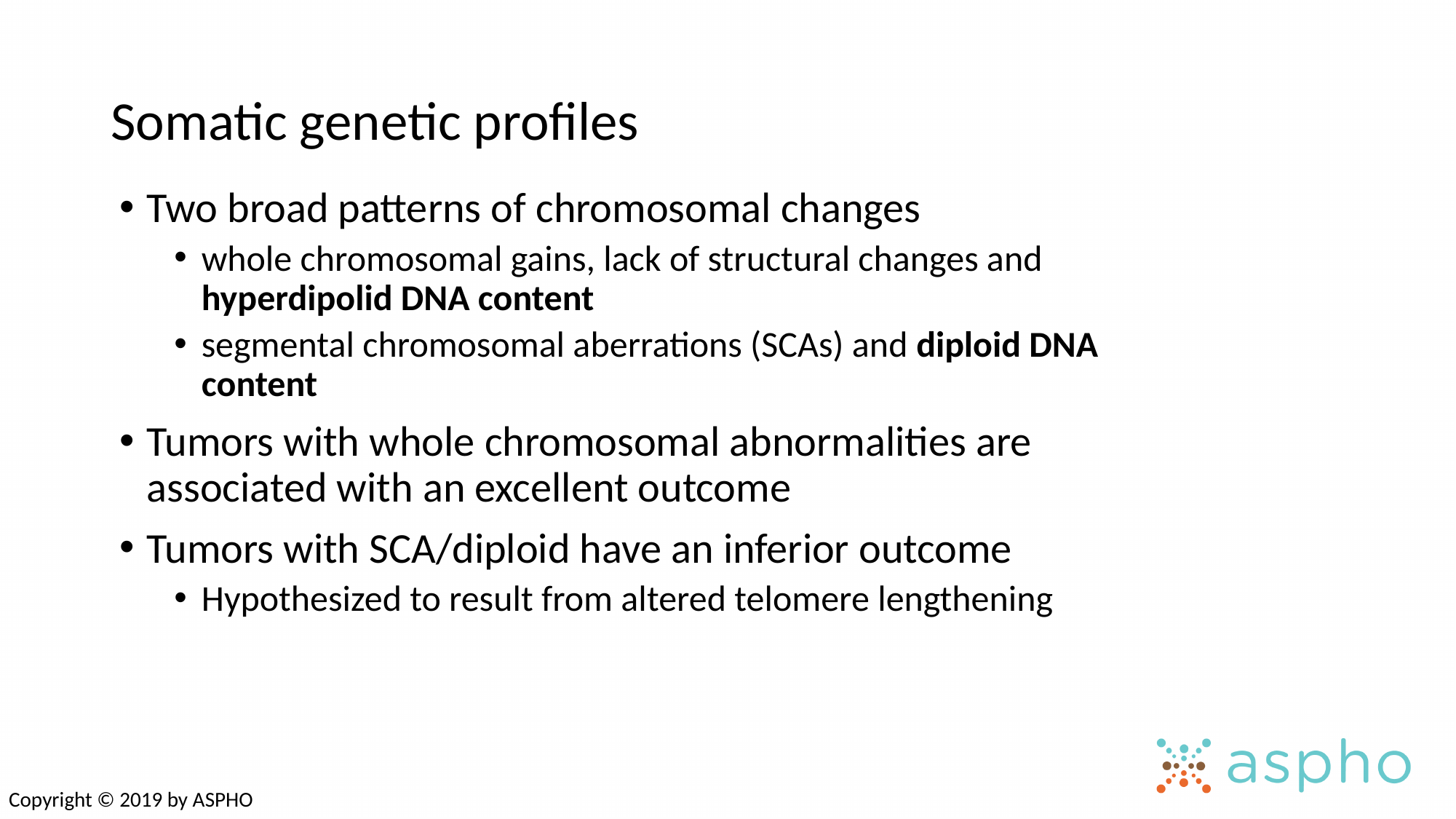

# Somatic genetic profiles
Two broad patterns of chromosomal changes
whole chromosomal gains, lack of structural changes and hyperdipolid DNA content
segmental chromosomal aberrations (SCAs) and diploid DNA content
Tumors with whole chromosomal abnormalities are associated with an excellent outcome
Tumors with SCA/diploid have an inferior outcome
Hypothesized to result from altered telomere lengthening
Copyright © 2019 by ASPHO